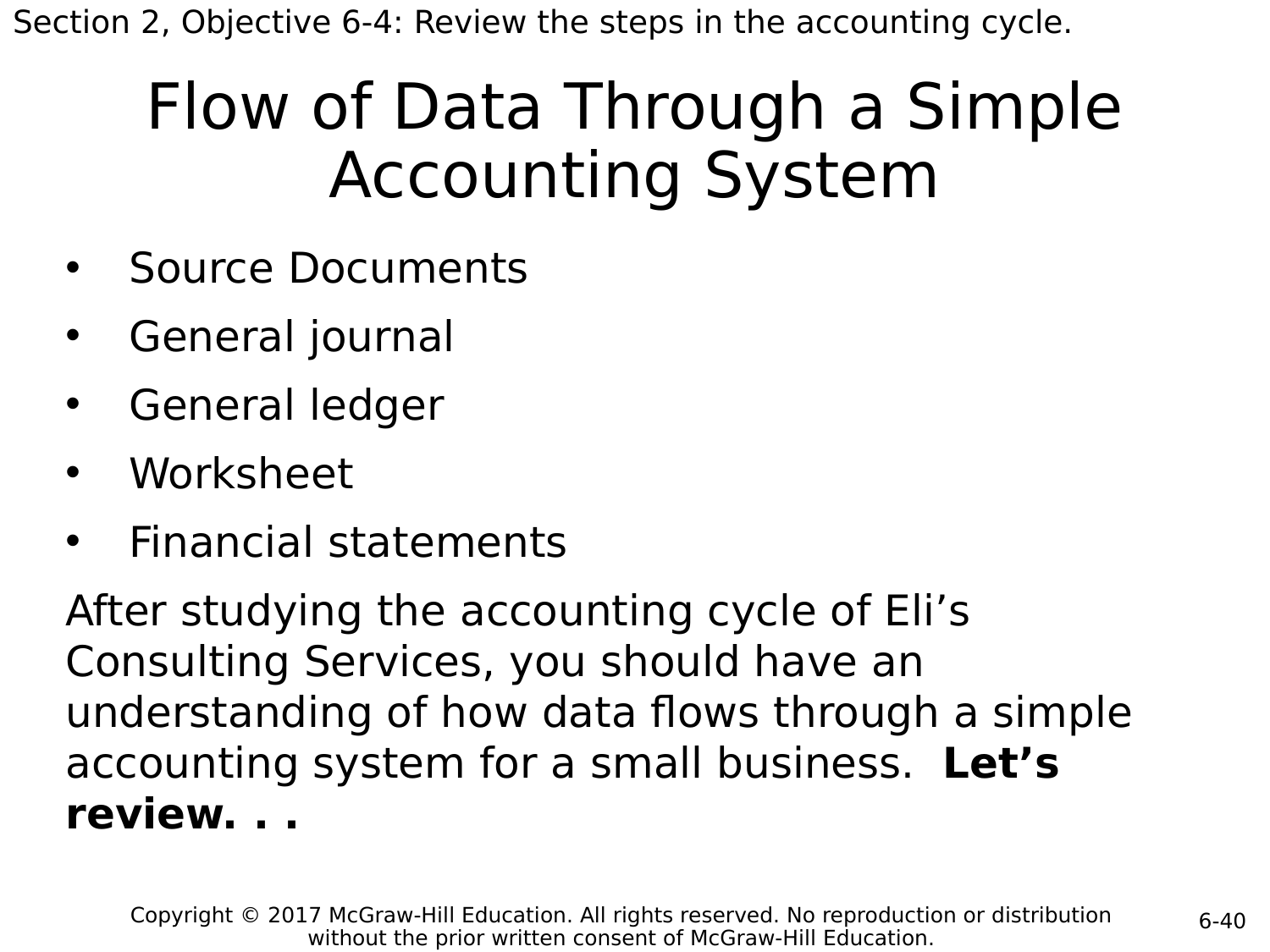

Section 2, Objective 6-4: Review the steps in the accounting cycle.
# Flow of Data Through a Simple Accounting System
Source Documents
General journal
General ledger
Worksheet
Financial statements
After studying the accounting cycle of Eli’s Consulting Services, you should have an understanding of how data flows through a simple accounting system for a small business.  Let’s review. . .